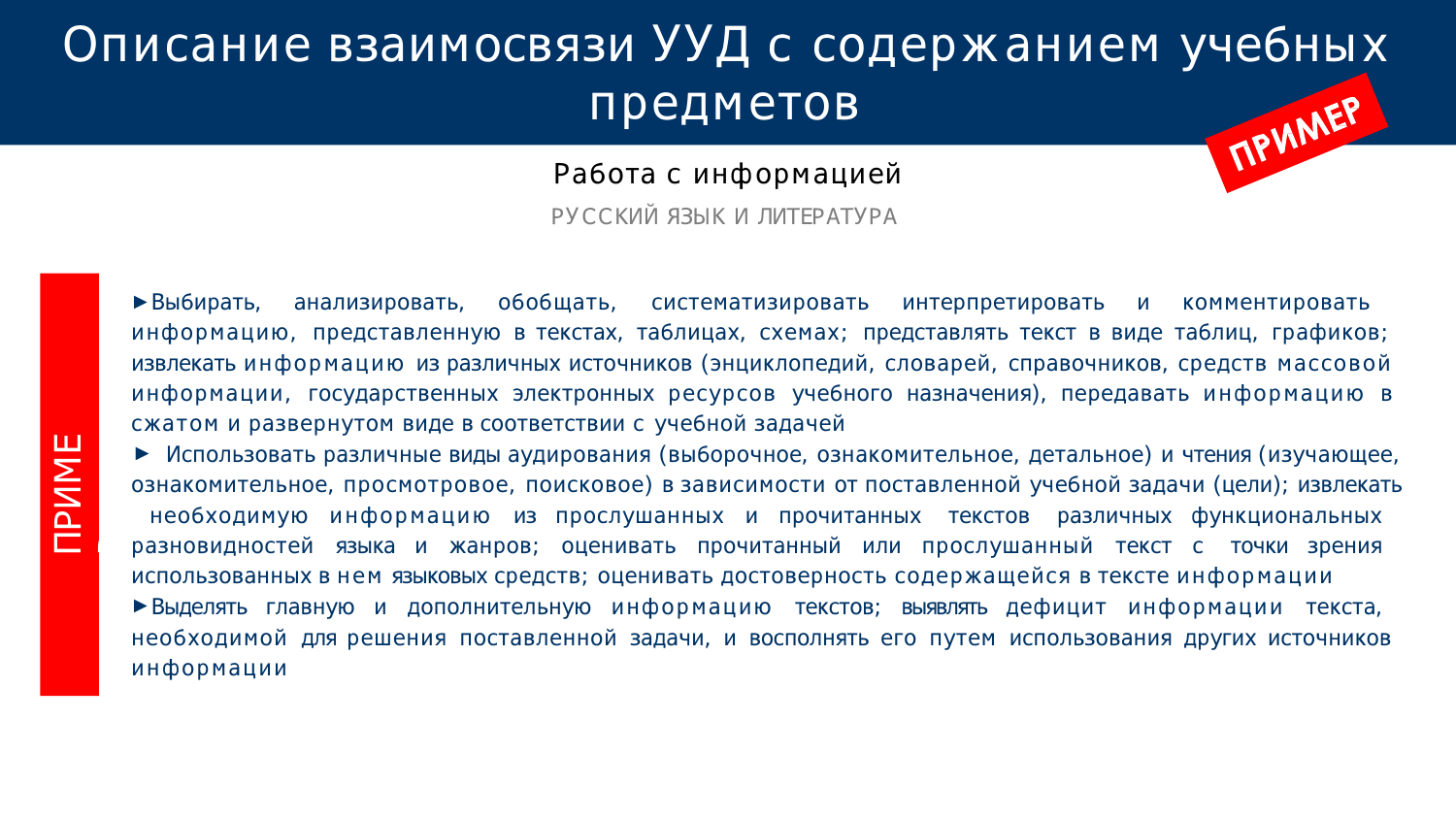

# Описание взаимосвязи УУД с содержанием учебных  предметов

Работа с информацией
РУССКИЙ ЯЗЫК И ЛИТЕРАТУРА

Выбирать, анализировать, обобщать, систематизировать интерпретировать и комментировать  информацию, представленную в текстах, таблицах, схемах; представлять текст в виде таблиц, графиков;  извлекать информацию из различных источников (энциклопедий, словарей, справочников, средств массовой  информации, государственных электронных ресурсов учебного назначения), передавать информацию в  сжатом и развернутом виде в соответствии с учебной задачей
Использовать различные виды аудирования (выборочное, ознакомительное, детальное) и чтения (изучающее,
ознакомительное, просмотровое, поисковое) в зависимости от поставленной учебной задачи (цели); извлекать  необходимую информацию из прослушанных и прочитанных текстов различных функциональных  разновидностей языка и жанров; оценивать прочитанный или прослушанный текст с точки зрения  использованных в нем языковых средств; оценивать достоверность содержащейся в тексте информации
Выделять главную и дополнительную информацию текстов; выявлять дефицит информации текста,  необходимой для решения поставленной задачи, и восполнять его путем использования других источников  информации

ПРИМЕР